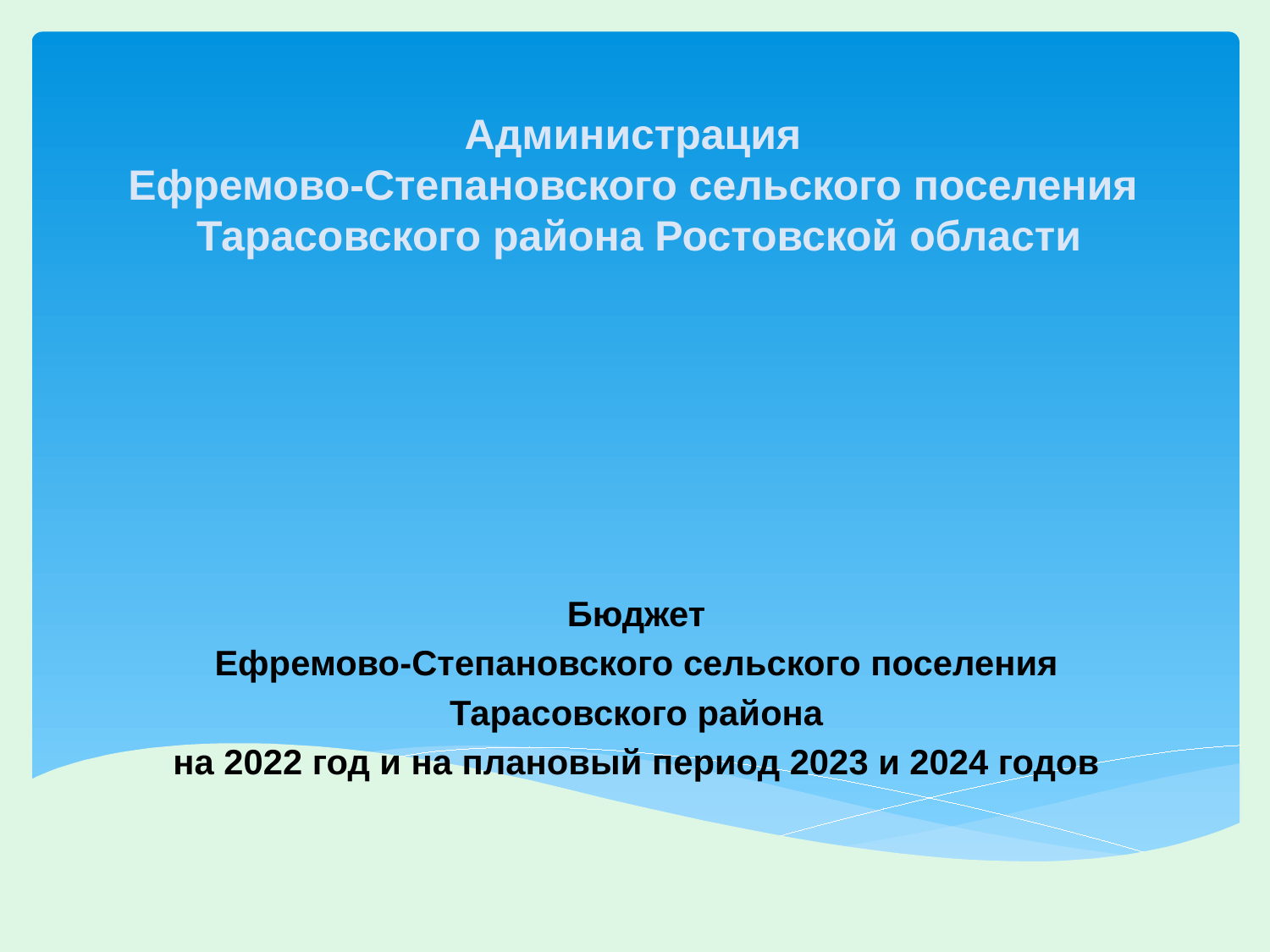

# Администрация Ефремово-Степановского сельского поселения Тарасовского района Ростовской области
Бюджет
 Ефремово-Степановского сельского поселения
Тарасовского района
на 2022 год и на плановый период 2023 и 2024 годов